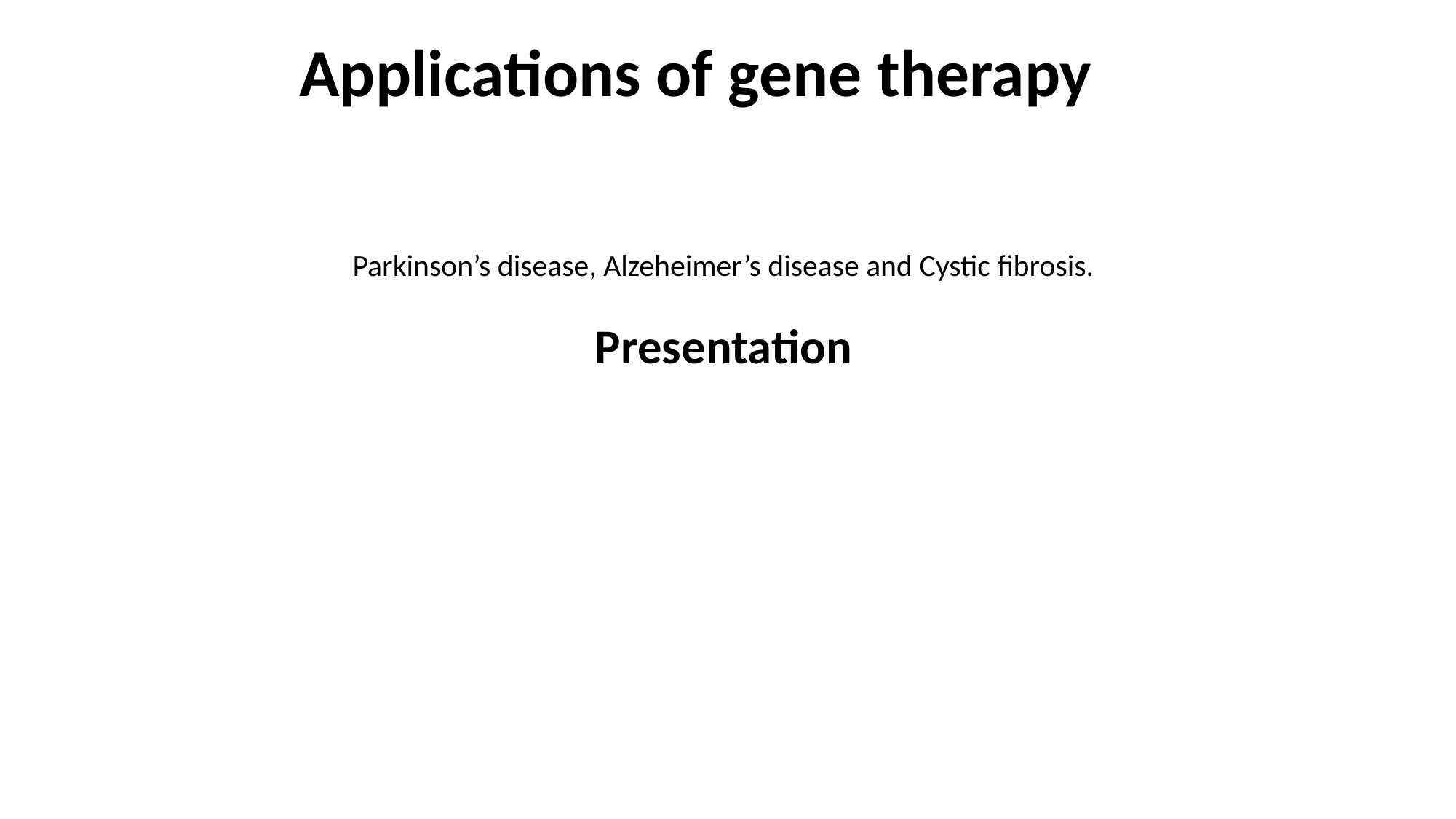

Applications of gene therapy
Parkinson’s disease, Alzeheimer’s disease and Cystic fibrosis.

Presentation